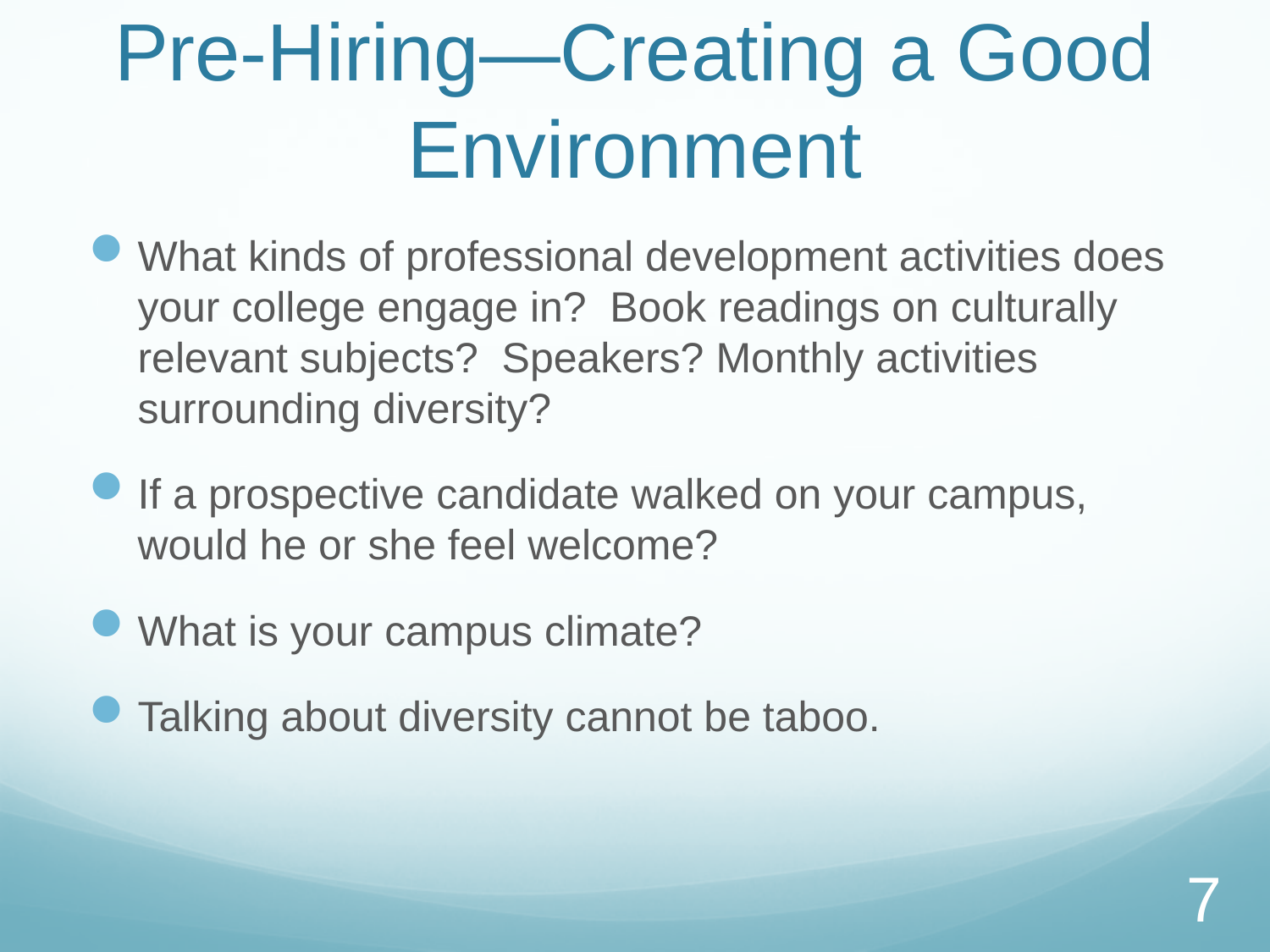

# Pre-Hiring—Creating a Good Environment
What kinds of professional development activities does your college engage in?  Book readings on culturally relevant subjects?  Speakers? Monthly activities surrounding diversity?
If a prospective candidate walked on your campus, would he or she feel welcome?
What is your campus climate?
Talking about diversity cannot be taboo.
7